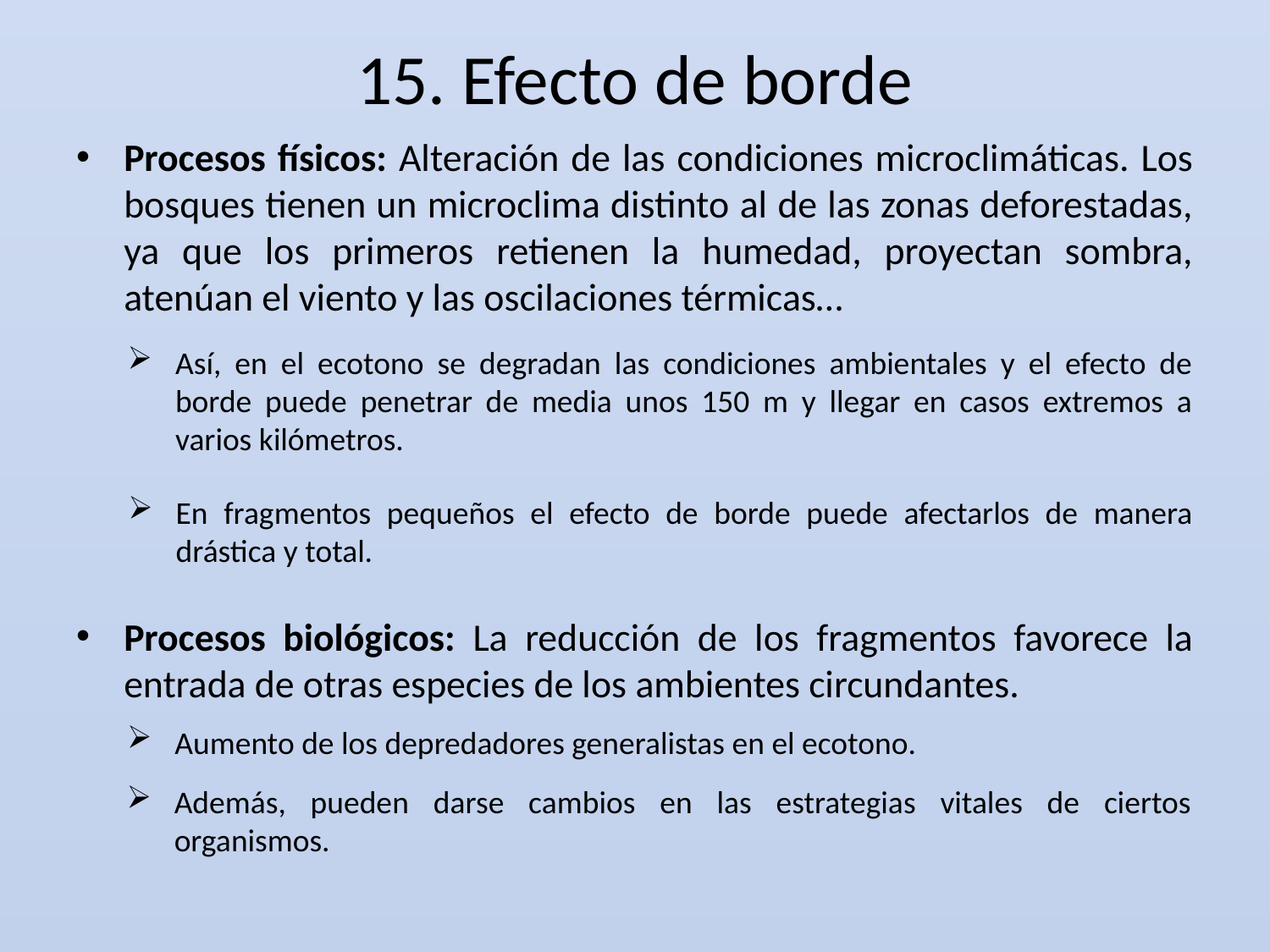

# 15. Efecto de borde
Procesos físicos: Alteración de las condiciones microclimáticas. Los bosques tienen un microclima distinto al de las zonas deforestadas, ya que los primeros retienen la humedad, proyectan sombra, atenúan el viento y las oscilaciones térmicas…
Así, en el ecotono se degradan las condiciones ambientales y el efecto de borde puede penetrar de media unos 150 m y llegar en casos extremos a varios kilómetros.
En fragmentos pequeños el efecto de borde puede afectarlos de manera drástica y total.
Procesos biológicos: La reducción de los fragmentos favorece la entrada de otras especies de los ambientes circundantes.
Aumento de los depredadores generalistas en el ecotono.
Además, pueden darse cambios en las estrategias vitales de ciertos organismos.